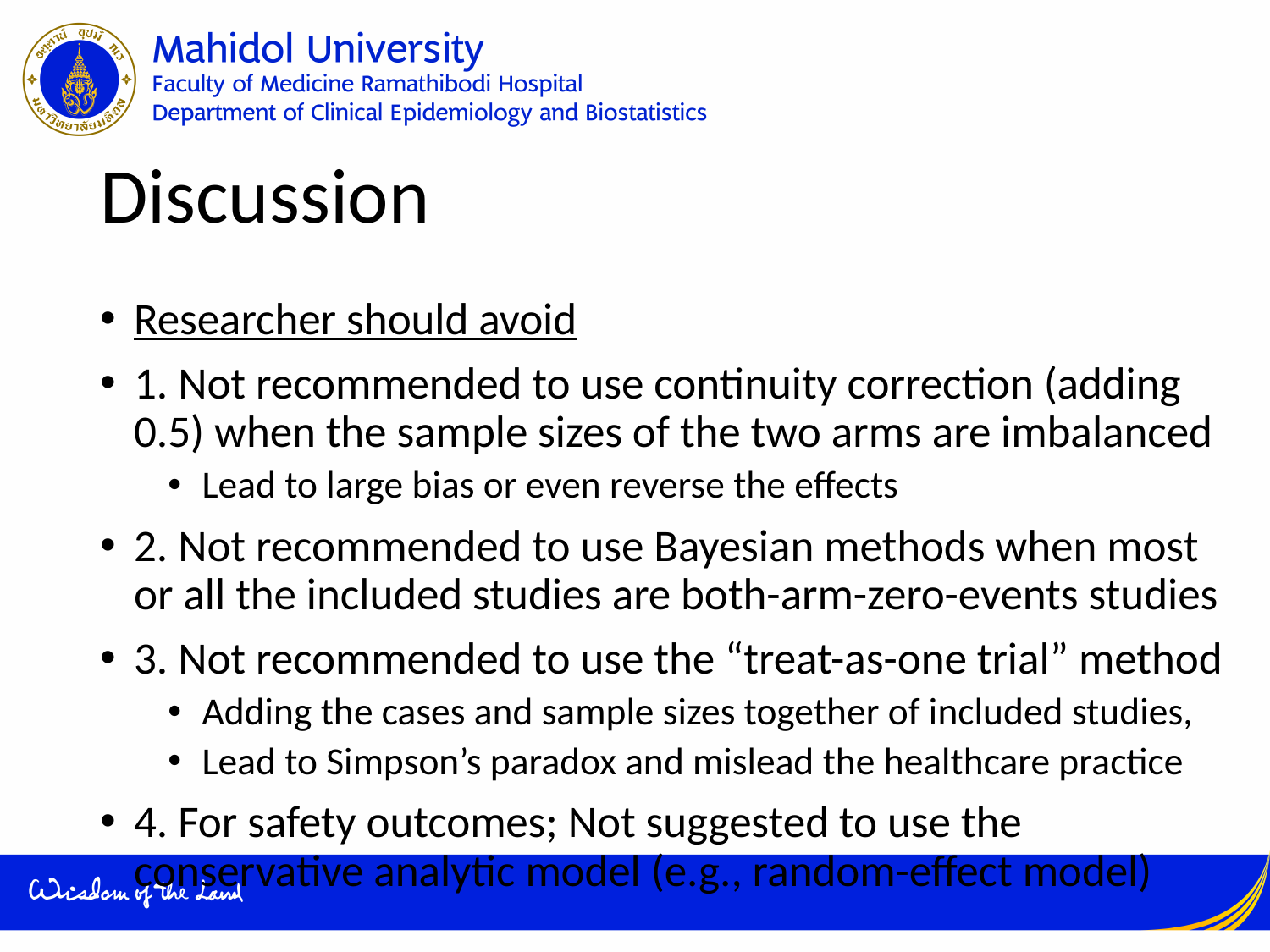

# Discussion
Researcher should avoid
1. Not recommended to use continuity correction (adding 0.5) when the sample sizes of the two arms are imbalanced
Lead to large bias or even reverse the effects
2. Not recommended to use Bayesian methods when most or all the included studies are both-arm-zero-events studies
3. Not recommended to use the “treat-as-one trial” method
Adding the cases and sample sizes together of included studies,
Lead to Simpson’s paradox and mislead the healthcare practice
4. For safety outcomes; Not suggested to use the conservative analytic model (e.g., random-effect model)